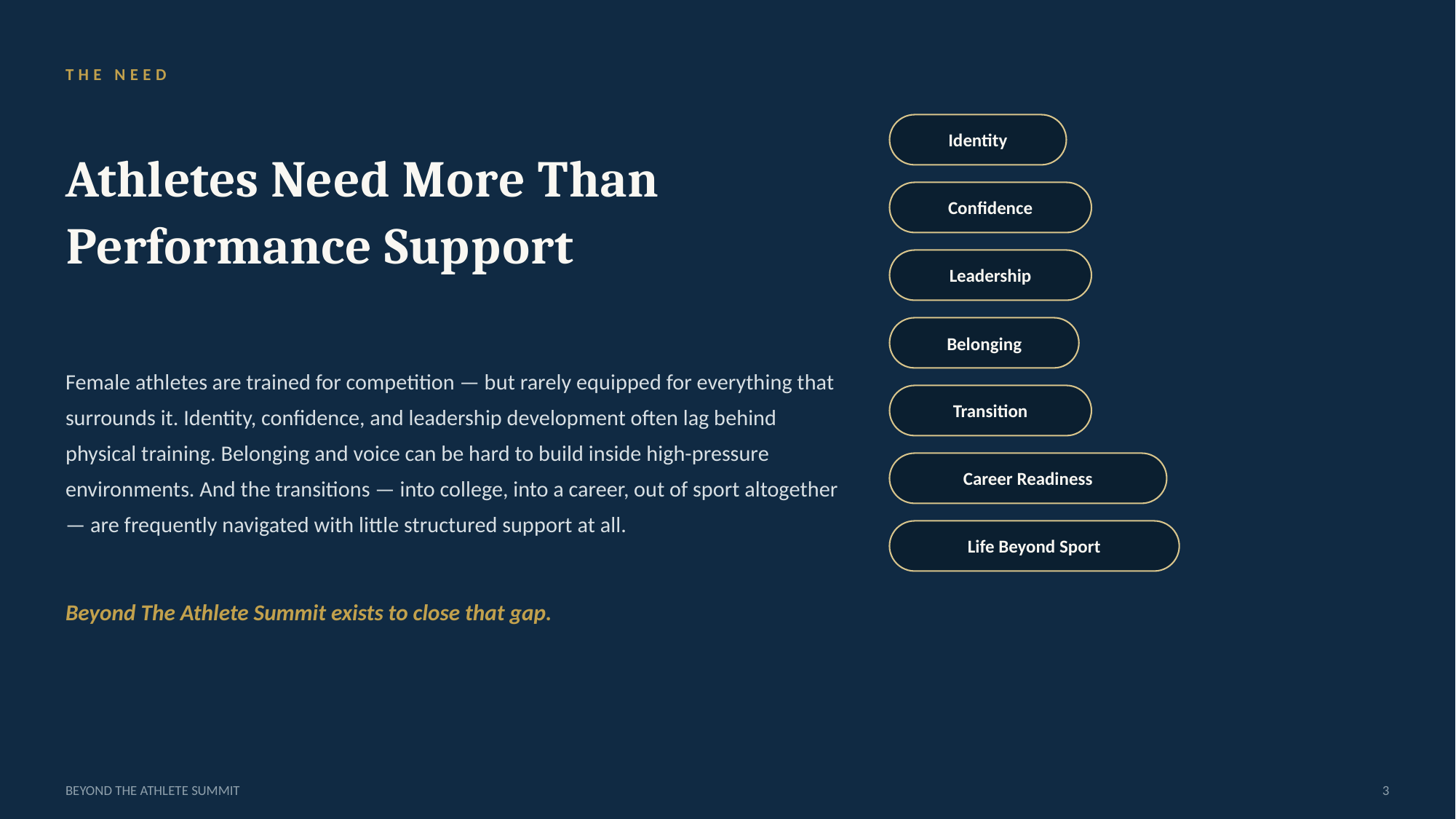

THE NEED
Athletes Need More Than
Performance Support

Identity

Confidence

Leadership

Belonging
Female athletes are trained for competition — but rarely equipped for everything that surrounds it. Identity, confidence, and leadership development often lag behind physical training. Belonging and voice can be hard to build inside high-pressure environments. And the transitions — into college, into a career, out of sport altogether — are frequently navigated with little structured support at all.

Transition

Career Readiness

Life Beyond Sport
Beyond The Athlete Summit exists to close that gap.
BEYOND THE ATHLETE SUMMIT
3